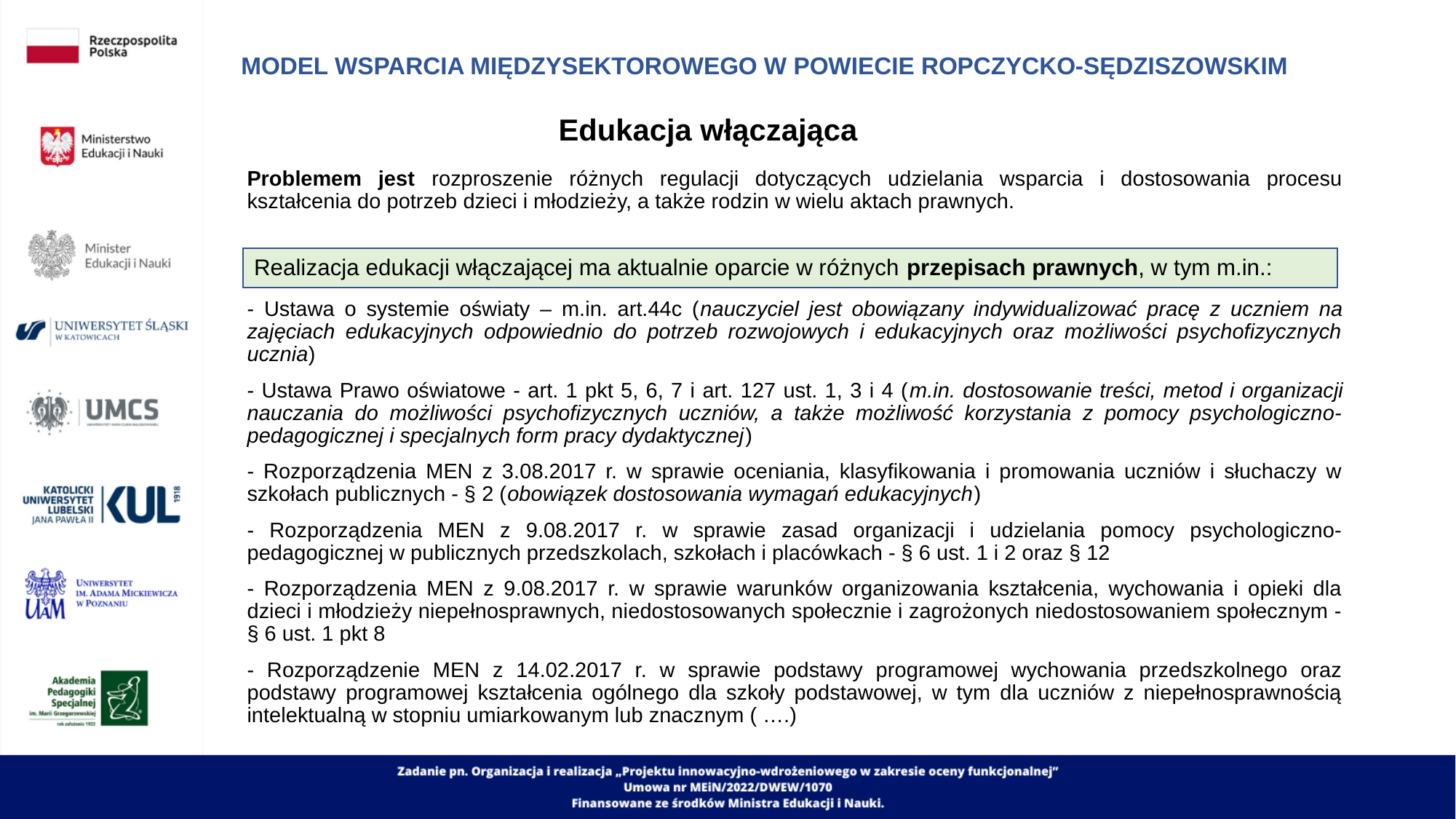

# MODEL WSPARCIA MIĘDZYSEKTOROWEGO W POWIECIE ROPCZYCKO-SĘDZISZOWSKIM
Edukacja włączająca
Problemem jest rozproszenie różnych regulacji dotyczących udzielania wsparcia i dostosowania procesu kształcenia do potrzeb dzieci i młodzieży, a także rodzin w wielu aktach prawnych.

Realizacja edukacji włączającej ma aktualnie oparcie w różnych przepisach prawnych, w tym m.in.:
- Ustawa o systemie oświaty – m.in. art.44c (nauczyciel jest obowiązany indywidualizować pracę z uczniem na zajęciach edukacyjnych odpowiednio do potrzeb rozwojowych i edukacyjnych oraz możliwości psychofizycznych ucznia)
- Ustawa Prawo oświatowe - art. 1 pkt 5, 6, 7 i art. 127 ust. 1, 3 i 4 (m.in. dostosowanie treści, metod i organizacji nauczania do możliwości psychofizycznych uczniów, a także możliwość korzystania z pomocy psychologiczno- pedagogicznej i specjalnych form pracy dydaktycznej)
- Rozporządzenia MEN z 3.08.2017 r. w sprawie oceniania, klasyfikowania i promowania uczniów i słuchaczy w szkołach publicznych - § 2 (obowiązek dostosowania wymagań edukacyjnych)
- Rozporządzenia MEN z 9.08.2017 r. w sprawie zasad organizacji i udzielania pomocy psychologiczno-pedagogicznej w publicznych przedszkolach, szkołach i placówkach - § 6 ust. 1 i 2 oraz § 12
- Rozporządzenia MEN z 9.08.2017 r. w sprawie warunków organizowania kształcenia, wychowania i opieki dla dzieci i młodzieży niepełnosprawnych, niedostosowanych społecznie i zagrożonych niedostosowaniem społecznym - § 6 ust. 1 pkt 8
- Rozporządzenie MEN z 14.02.2017 r. w sprawie podstawy programowej wychowania przedszkolnego oraz podstawy programowej kształcenia ogólnego dla szkoły podstawowej, w tym dla uczniów z niepełnosprawnością intelektualną w stopniu umiarkowanym lub znacznym ( ….)

Realizacja edukacji włączającej ma aktualnie oparcie w różnych przepisach prawnych, w tym m.in.: